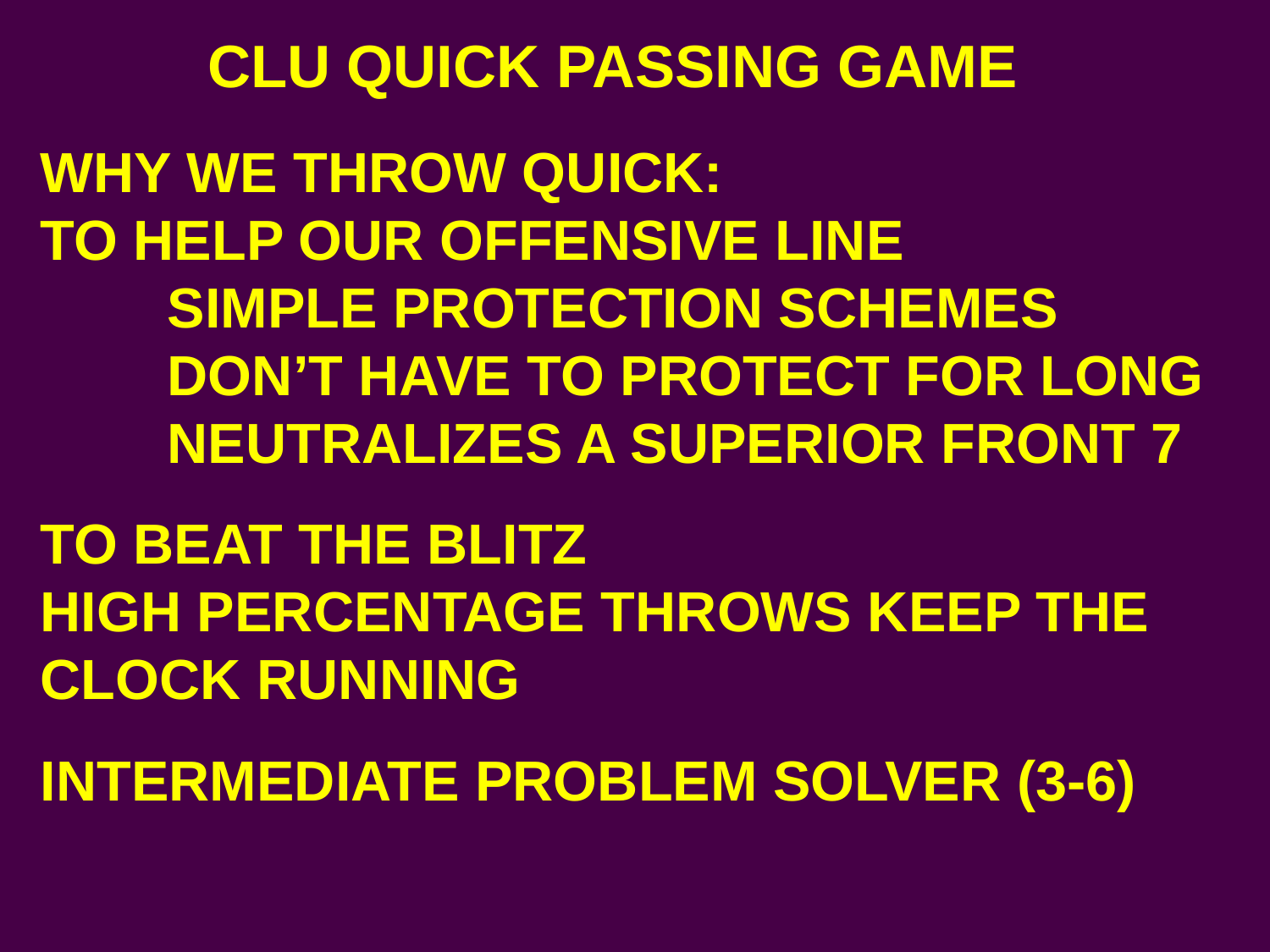

CLU QUICK PASSING GAME
WHY WE THROW QUICK:
TO HELP OUR OFFENSIVE LINE
	SIMPLE PROTECTION SCHEMES
	DON’T HAVE TO PROTECT FOR LONG
	NEUTRALIZES A SUPERIOR FRONT 7
TO BEAT THE BLITZ
HIGH PERCENTAGE THROWS KEEP THE
CLOCK RUNNING
INTERMEDIATE PROBLEM SOLVER (3-6)